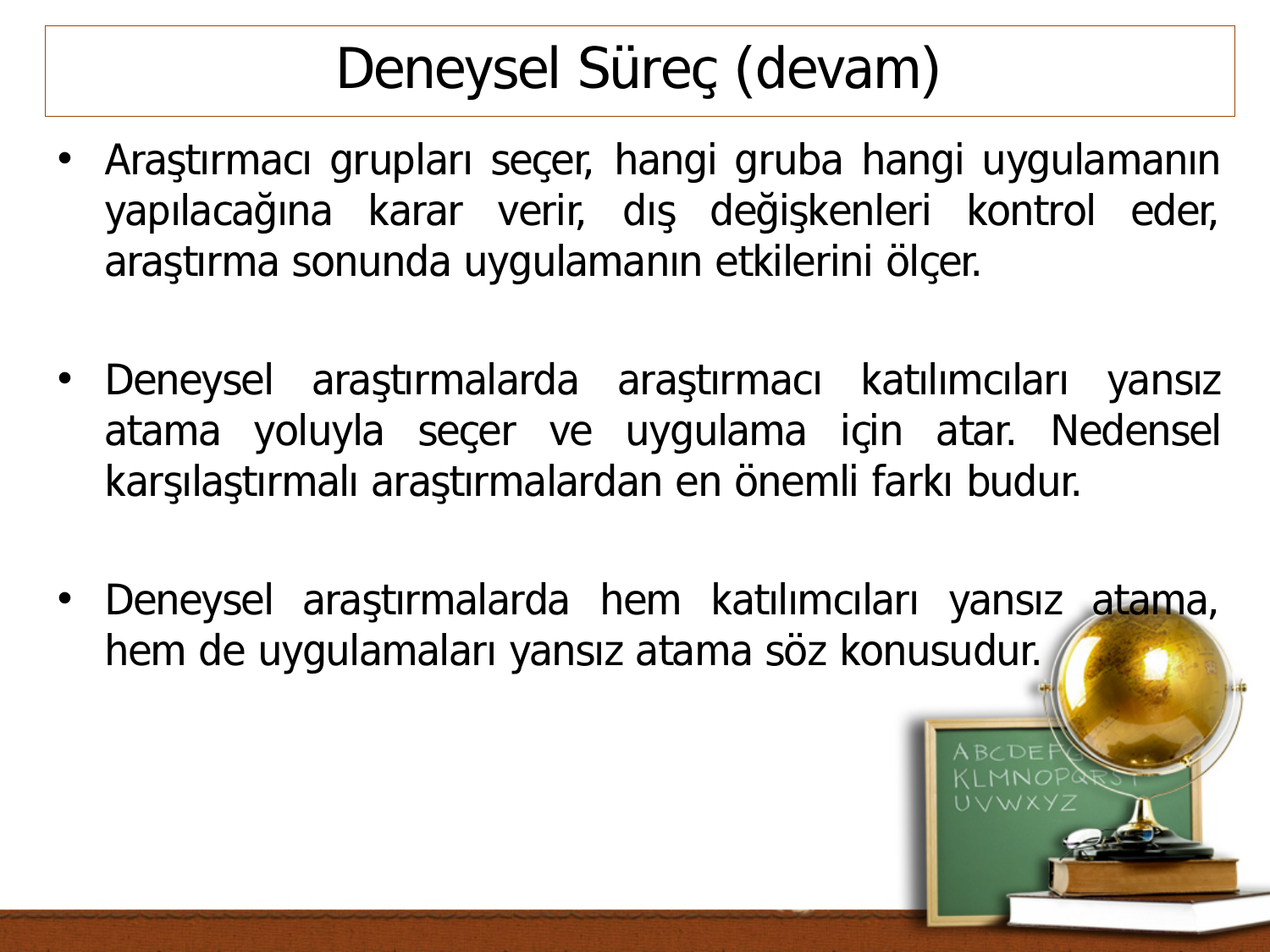

Deneysel Süreç (devam)
Araştırmacı grupları seçer, hangi gruba hangi uygulamanın yapılacağına karar verir, dış değişkenleri kontrol eder, araştırma sonunda uygulamanın etkilerini ölçer.

Deneysel araştırmalarda araştırmacı katılımcıları yansız atama yoluyla seçer ve uygulama için atar. Nedensel karşılaştırmalı araştırmalardan en önemli farkı budur.

Deneysel araştırmalarda hem katılımcıları yansız atama, hem de uygulamaları yansız atama söz konusudur.